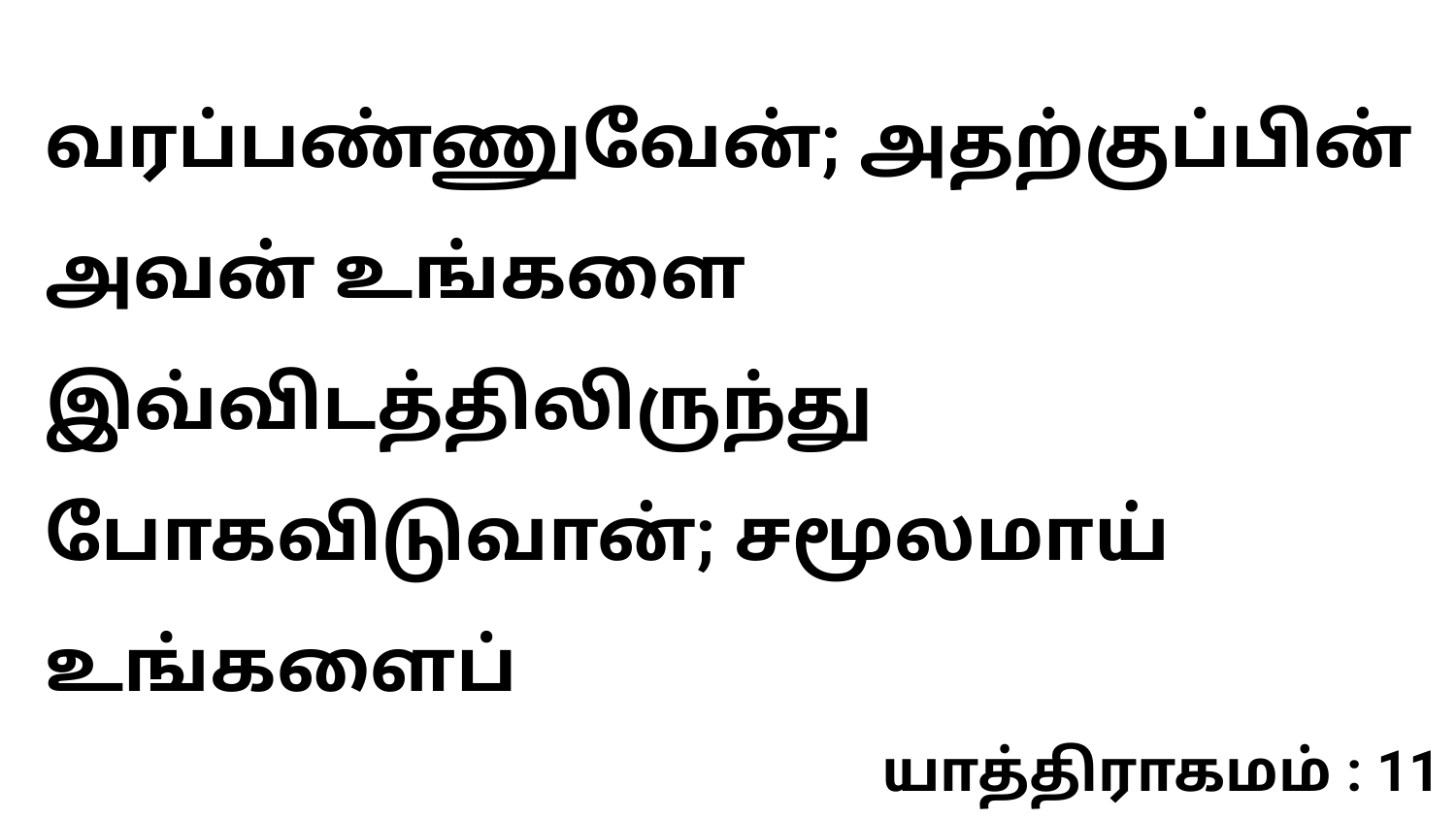

வரப்பண்ணுவேன்; அதற்குப்பின் அவன் உங்களை இவ்விடத்திலிருந்து போகவிடுவான்; சமூலமாய் உங்களைப்
யாத்திராகமம் : 11